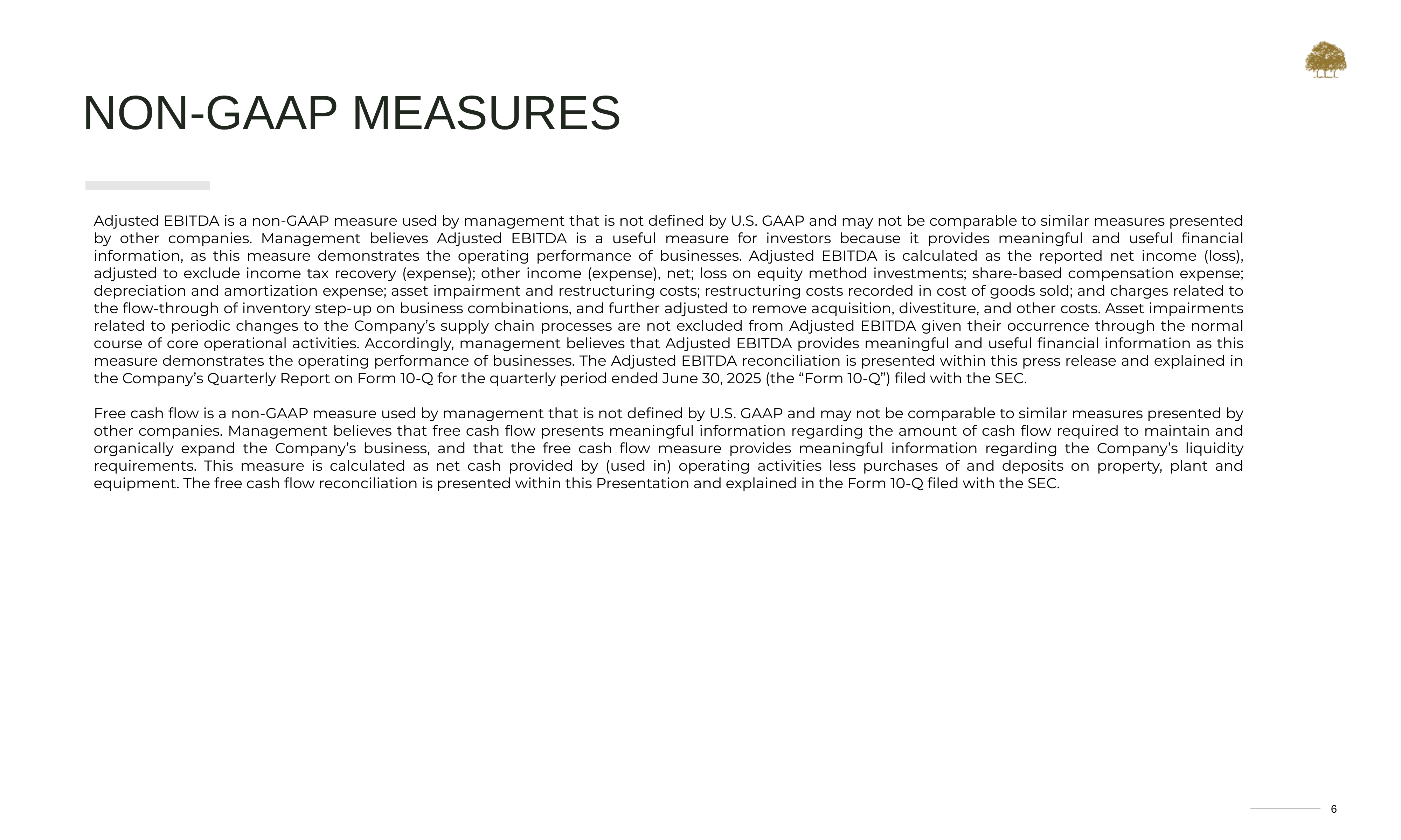

# NON-GAAP MEASURES

Adjusted EBITDA is a non-GAAP measure used by management that is not defined by U.S. GAAP and may not be comparable to similar measures presented by other companies. Management believes Adjusted EBITDA is a useful measure for investors because it provides meaningful and useful financial information, as this measure demonstrates the operating performance of businesses. Adjusted EBITDA is calculated as the reported net income (loss), adjusted to exclude income tax recovery (expense); other income (expense), net; loss on equity method investments; share-based compensation expense; depreciation and amortization expense; asset impairment and restructuring costs; restructuring costs recorded in cost of goods sold; and charges related to the flow-through of inventory step-up on business combinations, and further adjusted to remove acquisition, divestiture, and other costs. Asset impairments related to periodic changes to the Company’s supply chain processes are not excluded from Adjusted EBITDA given their occurrence through the normal course of core operational activities. Accordingly, management believes that Adjusted EBITDA provides meaningful and useful financial information as this measure demonstrates the operating performance of businesses. The Adjusted EBITDA reconciliation is presented within this press release and explained in the Company’s Quarterly Report on Form 10-Q for the quarterly period ended June 30, 2025 (the “Form 10-Q”) filed with the SEC.

Free cash flow is a non-GAAP measure used by management that is not defined by U.S. GAAP and may not be comparable to similar measures presented by other companies. Management believes that free cash flow presents meaningful information regarding the amount of cash flow required to maintain and organically expand the Company’s business, and that the free cash flow measure provides meaningful information regarding the Company’s liquidity requirements. This measure is calculated as net cash provided by (used in) operating activities less purchases of and deposits on property, plant and equipment. The free cash flow reconciliation is presented within this Presentation and explained in the Form 10-Q filed with the SEC.